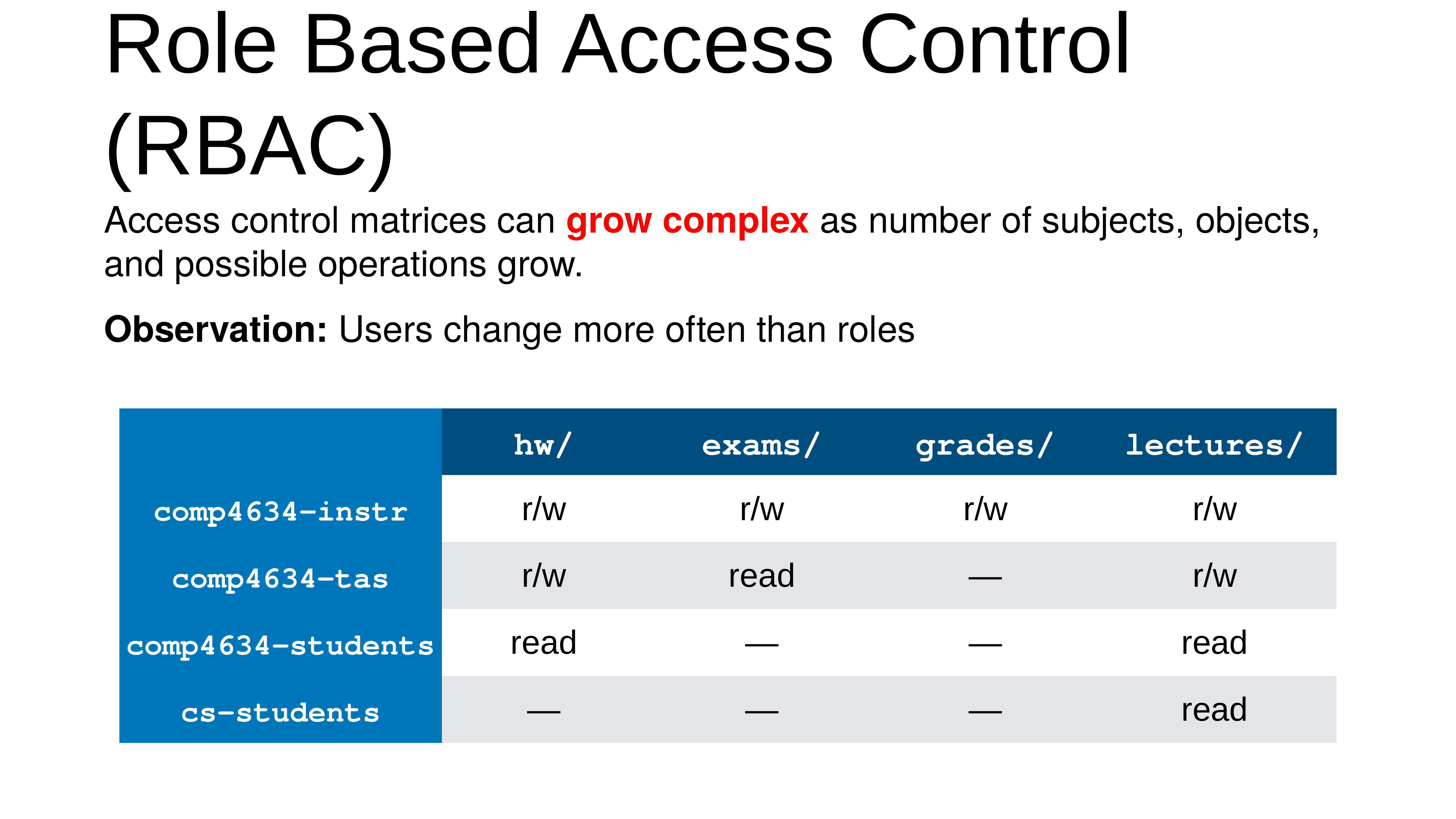

# Role Based Access Control (RBAC)
Access control matrices can grow complex as number of subjects, objects, and possible operations grow.
Observation: Users change more often than roles
|  | hw/ | exams/ | grades/ | lectures/ |
| --- | --- | --- | --- | --- |
| comp4634-instr | r/w | r/w | r/w | r/w |
| comp4634-tas | r/w | read | — | r/w |
| comp4634-students | read | — | — | read |
| cs-students | — | — | — | read |